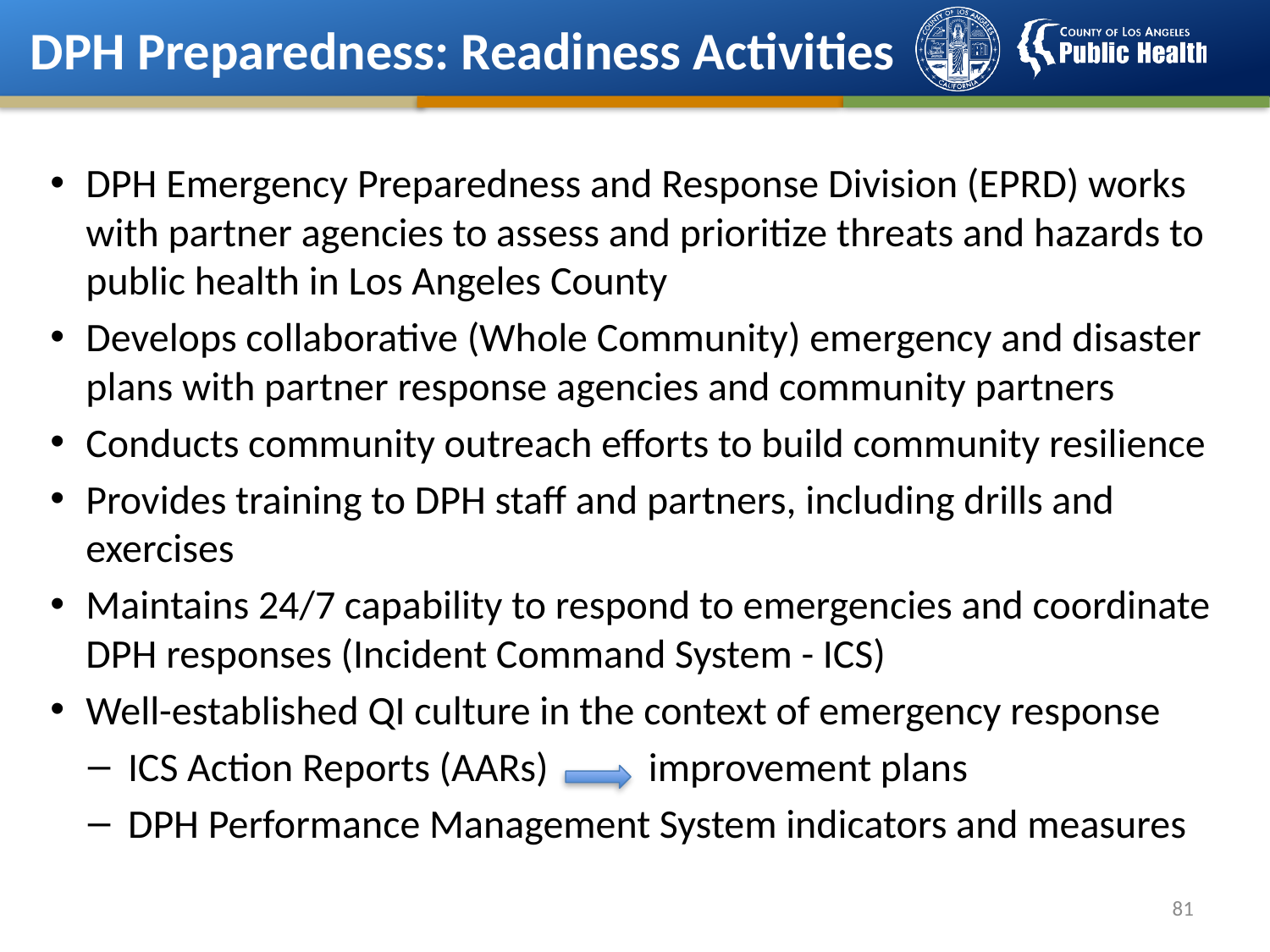

# DPH Preparedness: Readiness Activities
DPH Emergency Preparedness and Response Division (EPRD) works with partner agencies to assess and prioritize threats and hazards to public health in Los Angeles County
Develops collaborative (Whole Community) emergency and disaster plans with partner response agencies and community partners
Conducts community outreach efforts to build community resilience
Provides training to DPH staff and partners, including drills and exercises
Maintains 24/7 capability to respond to emergencies and coordinate DPH responses (Incident Command System - ICS)
Well-established QI culture in the context of emergency response
ICS Action Reports (AARs)           improvement plans
DPH Performance Management System indicators and measures

81